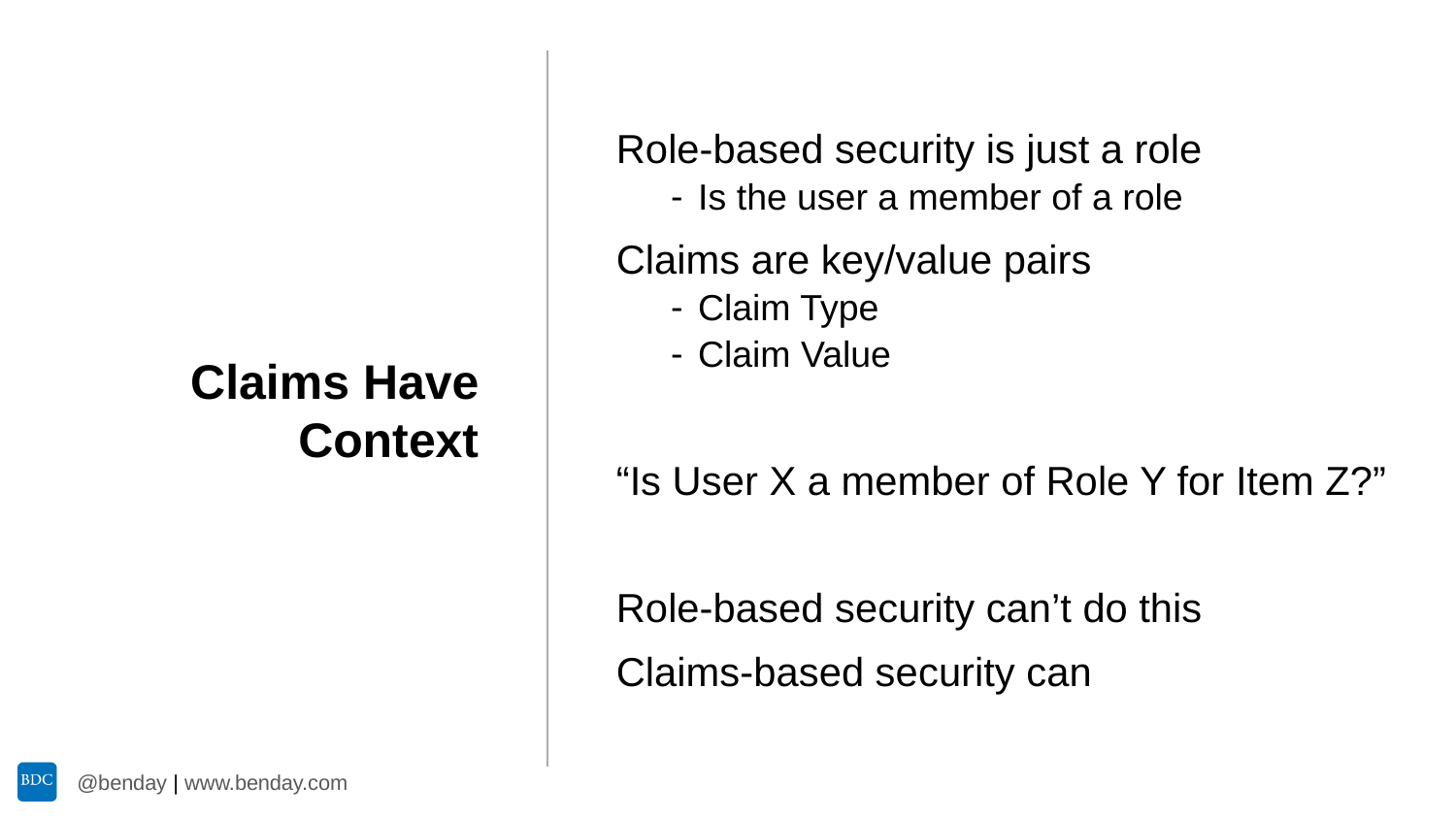

Role-based security is just a role
Is the user a member of a role
Claims are key/value pairs
Claim Type
Claim Value

“Is User X a member of Role Y for Item Z?”

Role-based security can’t do this
Claims-based security can
Claims Have Context